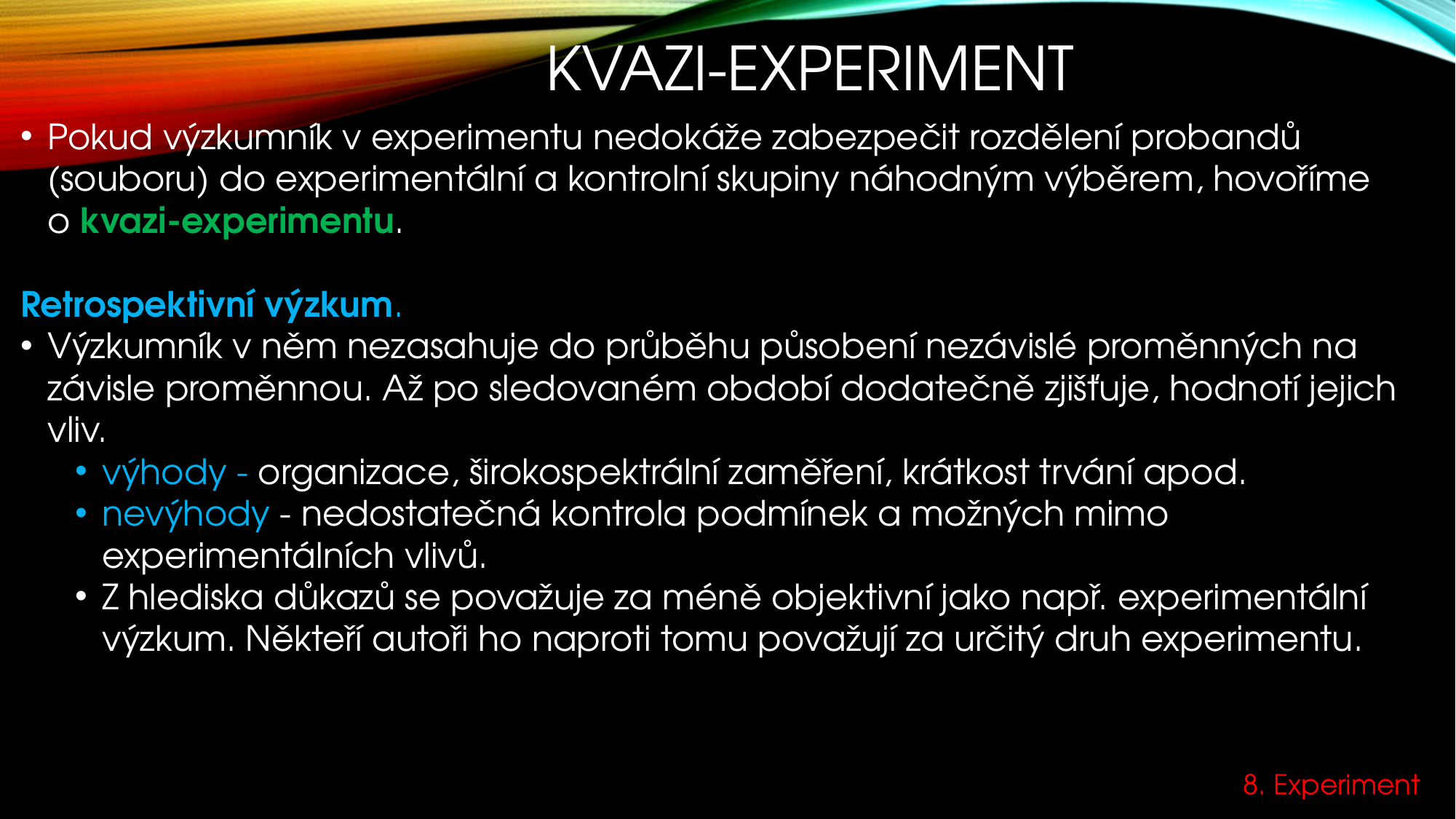

# Kvazi-Experiment
Pokud výzkumník v experimentu nedokáže zabezpečit rozdělení probandů (souboru) do experimentální a kontrolní skupiny náhodným výběrem, hovoříme o kvazi-experimentu.

Retrospektivní výzkum.
Výzkumník v něm nezasahuje do průběhu působení nezávislé proměnných na závisle proměnnou. Až po sledovaném období dodatečně zjišťuje, hodnotí jejich vliv.
výhody - organizace, širokospektrální zaměření, krátkost trvání apod.
nevýhody - nedostatečná kontrola podmínek a možných mimo experimentálních vlivů.
Z hlediska důkazů se považuje za méně objektivní jako např. experimentální výzkum. Někteří autoři ho naproti tomu považují za určitý druh experimentu.
8. Experiment